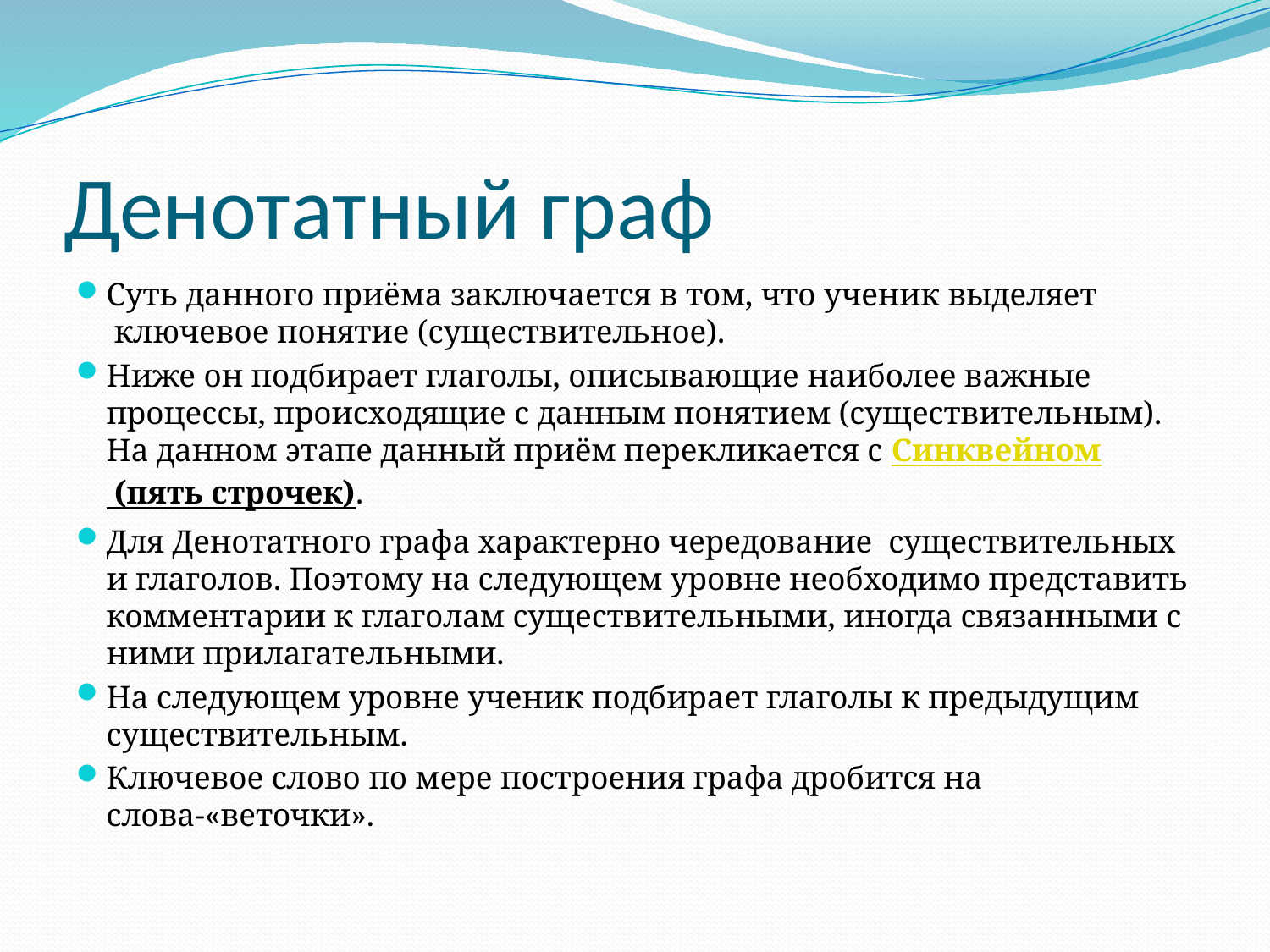

# Денотатный граф
Суть данного приёма заключается в том, что ученик выделяет  ключевое понятие (существительное).
Ниже он подбирает глаголы, описывающие наиболее важные процессы, происходящие с данным понятием (существительным). На данном этапе данный приём перекликается с Синквейном (пять строчек).
Для Денотатного графа характерно чередование  существительных и глаголов. Поэтому на следующем уровне необходимо представить комментарии к глаголам существительными, иногда связанными с ними прилагательными.
На следующем уровне ученик подбирает глаголы к предыдущим существительным.
Ключевое слово по мере построения графа дробится на слова-«веточки».